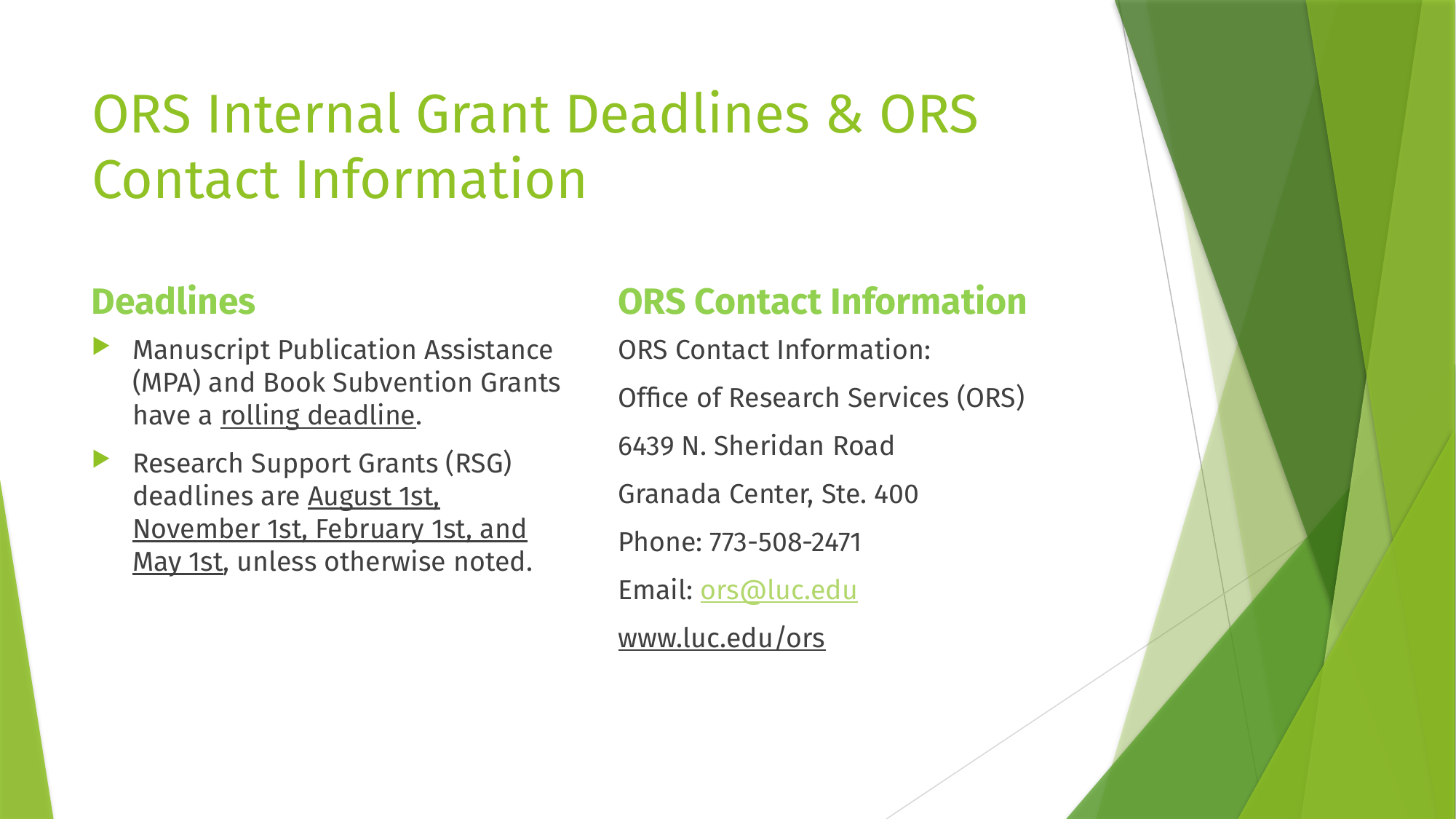

# ORS Internal Grant Deadlines & ORS Contact Information
Deadlines
ORS Contact Information
Manuscript Publication Assistance (MPA) and Book Subvention Grants have a rolling deadline.
Research Support Grants (RSG) deadlines are August 1st, November 1st, February 1st, and May 1st, unless otherwise noted.
ORS Contact Information:
Office of Research Services (ORS)
6439 N. Sheridan Road
Granada Center, Ste. 400
Phone: 773-508-2471
Email: ors@luc.edu
www.luc.edu/ors